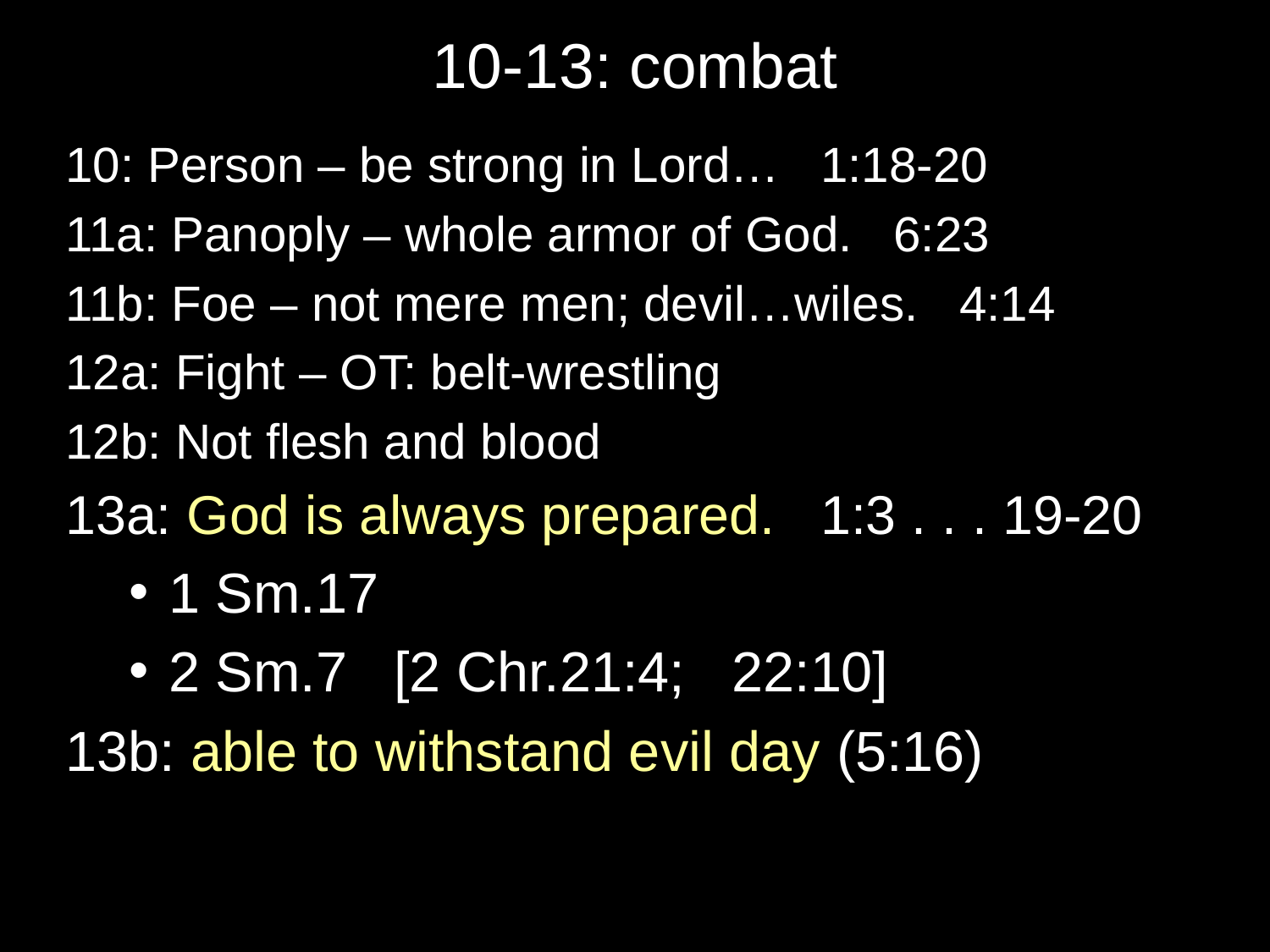

# 10-13: combat
10: Person – be strong in Lord…   1:18-20
11a: Panoply – whole armor of God.   6:23
11b: Foe – not mere men; devil…wiles.   4:14
12a: Fight – OT: belt-wrestling
12b: Not flesh and blood
13a: God is always prepared.   1:3 . . . 19-20
1 Sm.17
2 Sm.7   [2 Chr.21:4;   22:10]
13b: able to withstand evil day (5:16)